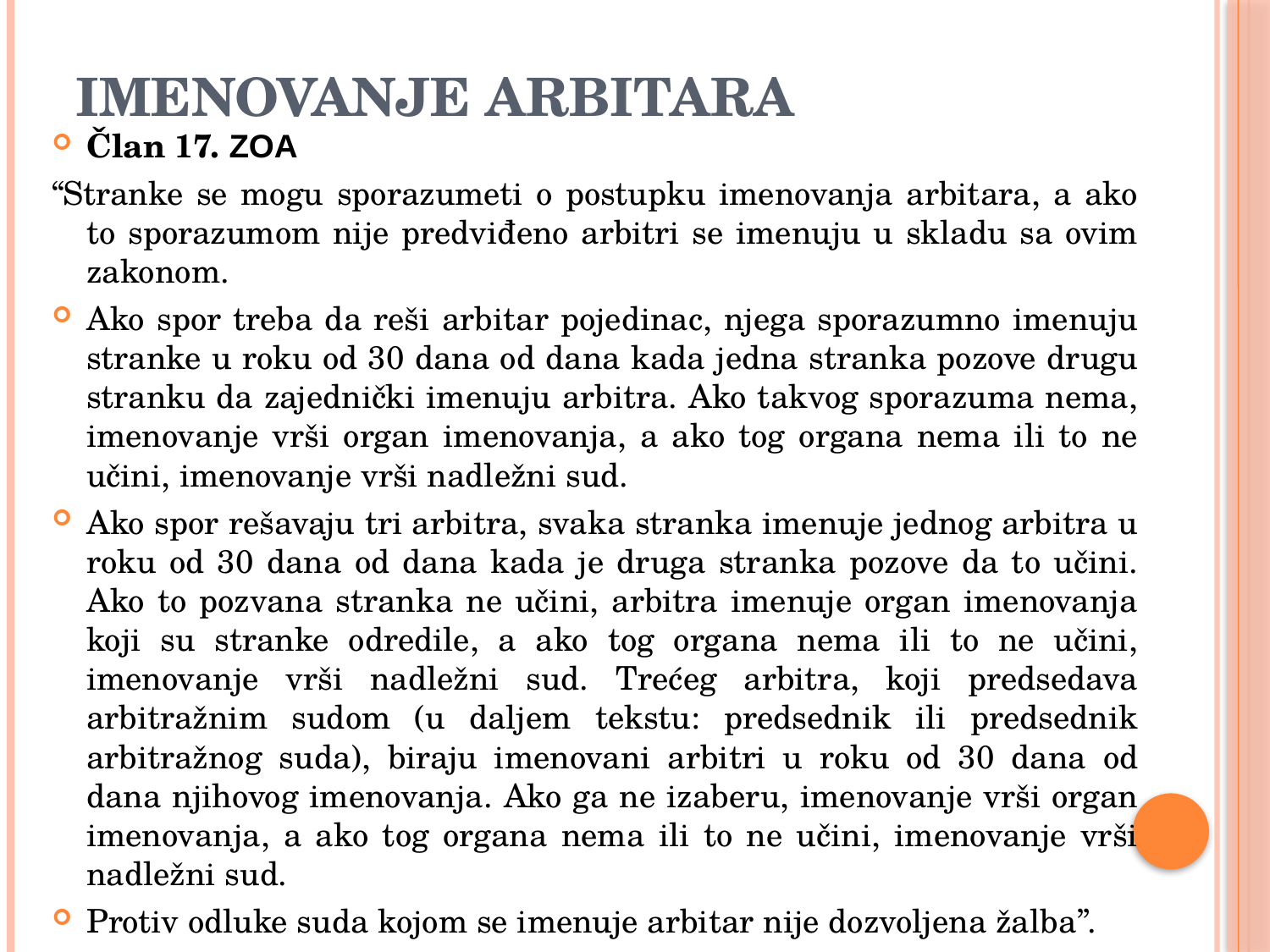

# Imenovanje arbitara
Član 17. ZOA
“Stranke se mogu sporazumeti o postupku imenovanja arbitara, a ako to sporazumom nije predviđeno arbitri se imenuju u skladu sa ovim zakonom.
Ako spor treba da reši arbitar pojedinac, njega sporazumno imenuju stranke u roku od 30 dana od dana kada jedna stranka pozove drugu stranku da zajednički imenuju arbitra. Ako takvog sporazuma nema, imenovanje vrši organ imenovanja, a ako tog organa nema ili to ne učini, imenovanje vrši nadležni sud.
Ako spor rešavaju tri arbitra, svaka stranka imenuje jednog arbitra u roku od 30 dana od dana kada je druga stranka pozove da to učini. Ako to pozvana stranka ne učini, arbitra imenuje organ imenovanja koji su stranke odredile, a ako tog organa nema ili to ne učini, imenovanje vrši nadležni sud. Trećeg arbitra, koji predsedava arbitražnim sudom (u daljem tekstu: predsednik ili predsednik arbitražnog suda), biraju imenovani arbitri u roku od 30 dana od dana njihovog imenovanja. Ako ga ne izaberu, imenovanje vrši organ imenovanja, a ako tog organa nema ili to ne učini, imenovanje vrši nadležni sud.
Protiv odluke suda kojom se imenuje arbitar nije dozvoljena žalba”.